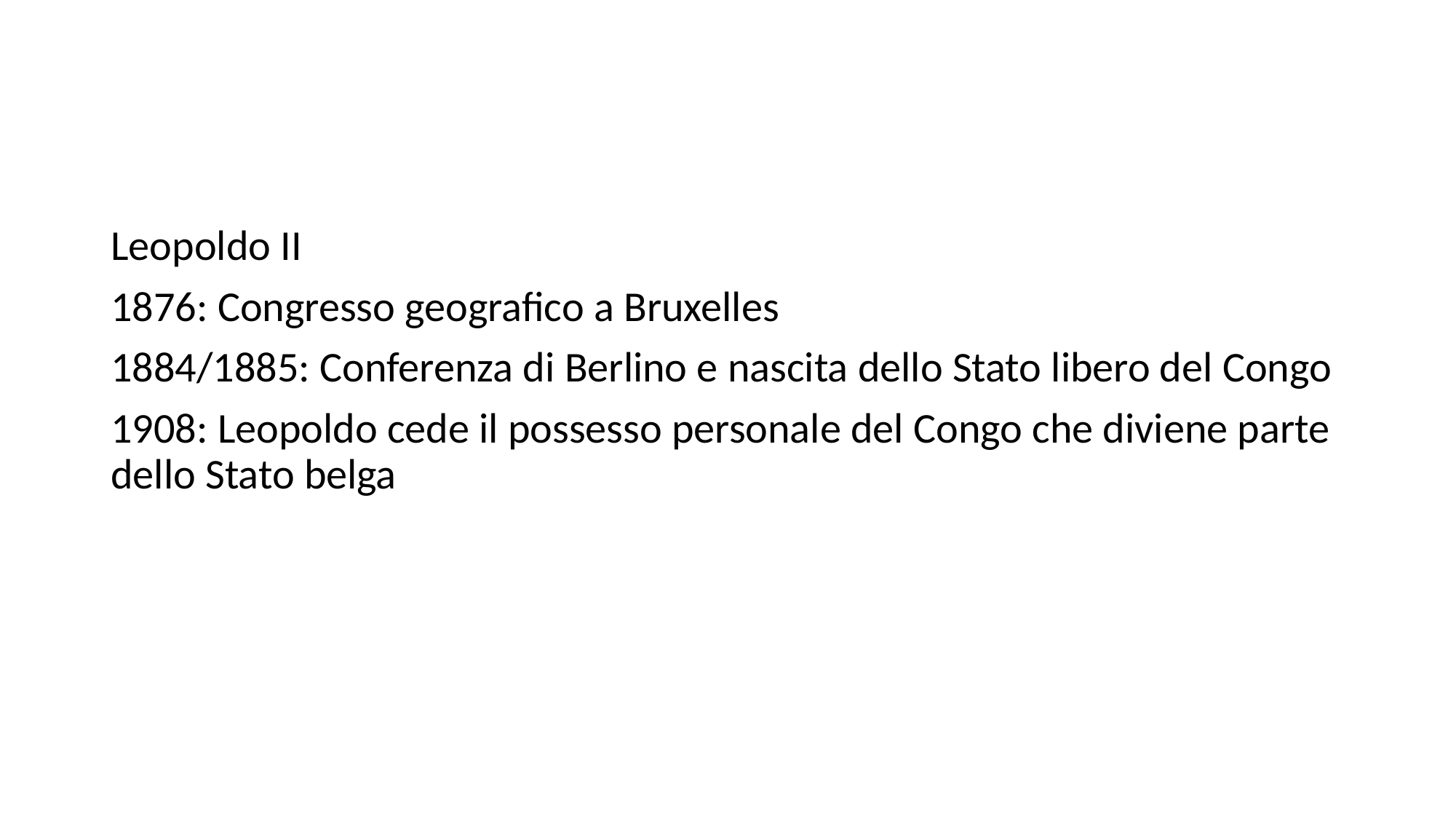

#
Leopoldo II
1876: Congresso geografico a Bruxelles
1884/1885: Conferenza di Berlino e nascita dello Stato libero del Congo
1908: Leopoldo cede il possesso personale del Congo che diviene parte dello Stato belga